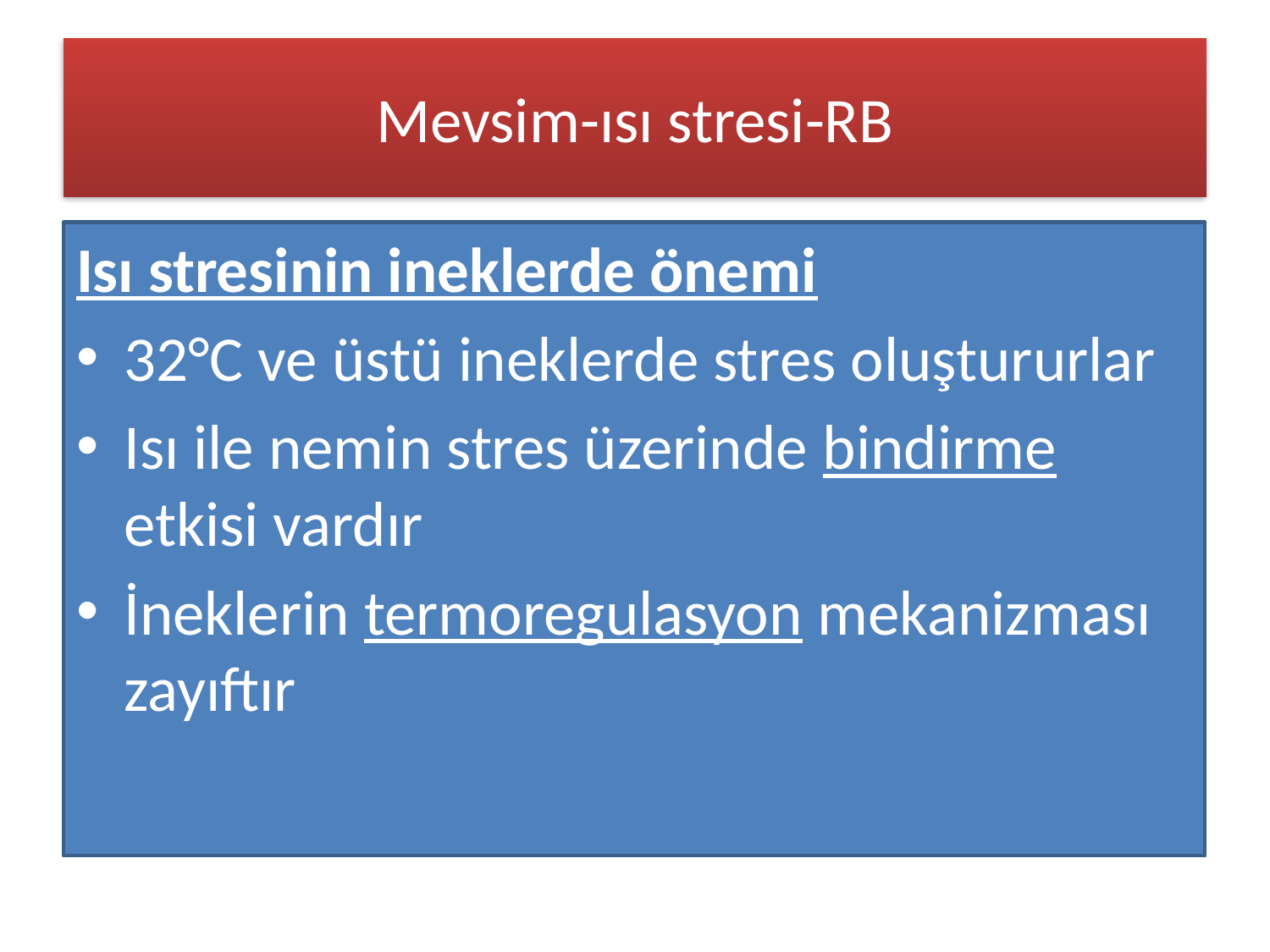

# Mevsim-ısı stresi-RB
Isı stresinin ineklerde önemi
32°C ve üstü ineklerde stres oluştururlar
Isı ile nemin stres üzerinde bindirme etkisi vardır
İneklerin termoregulasyon mekanizması zayıftır